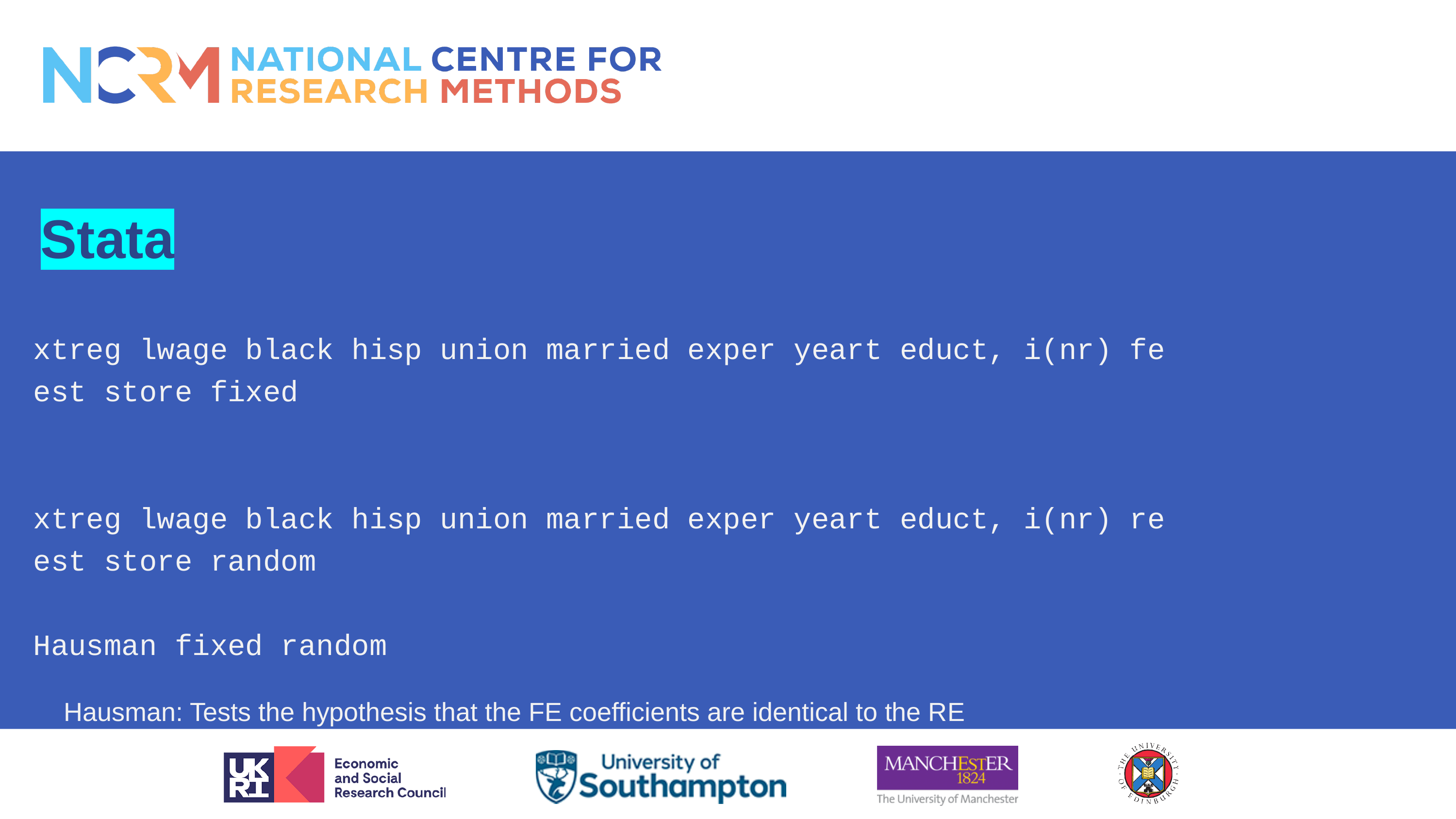

Stata

xtreg lwage black hisp union married exper yeart educt, i(nr) fe
est store fixed

xtreg lwage black hisp union married exper yeart educt, i(nr) re
est store random

Hausman fixed random

Hausman: Tests the hypothesis that the FE coefficients are identical to the RE